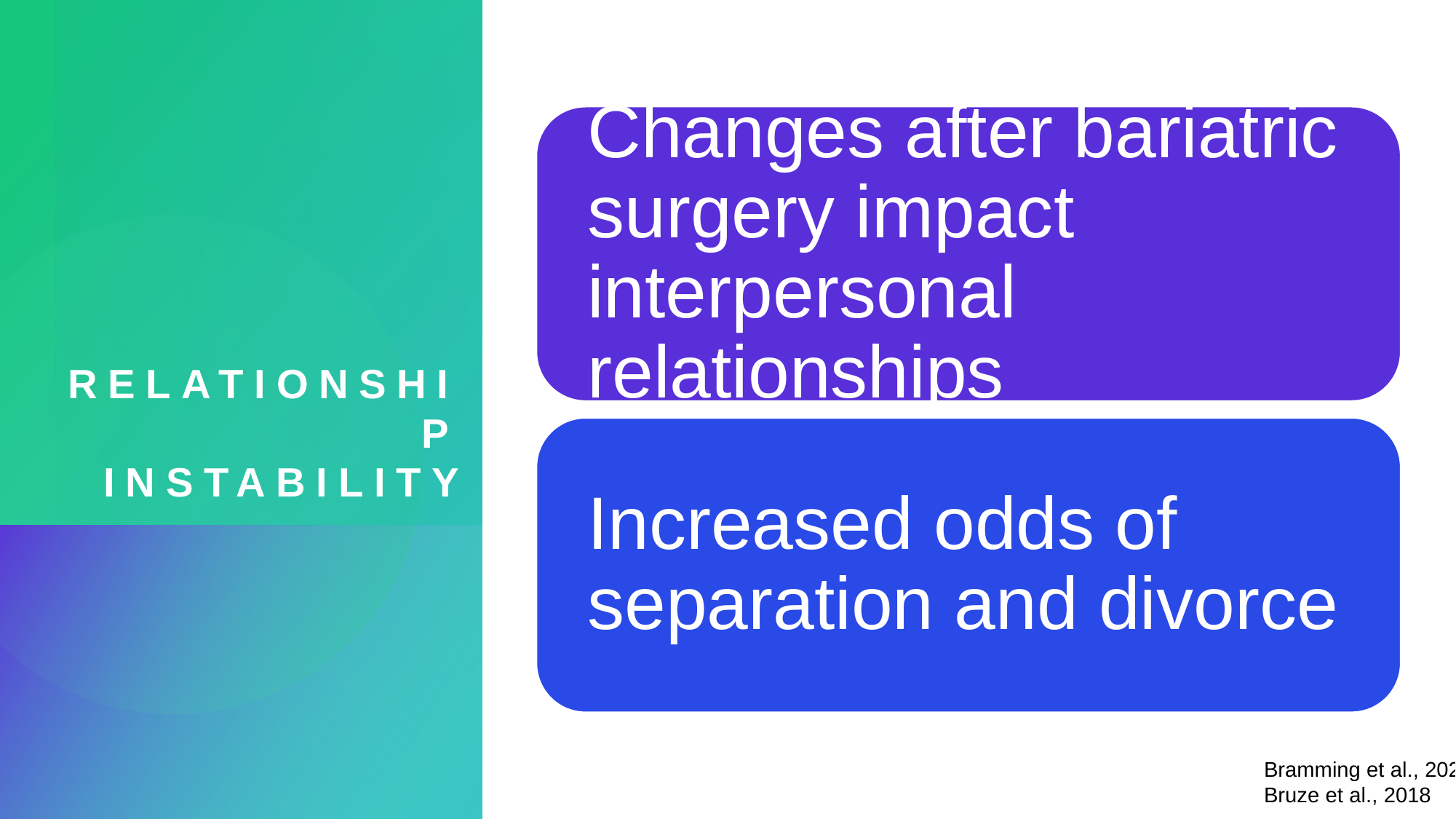

Changes after bariatric surgery impact interpersonal relationships
Increased odds of separation and divorce
# Relationship instability

Bramming et al., 2021
Bruze et al., 2018